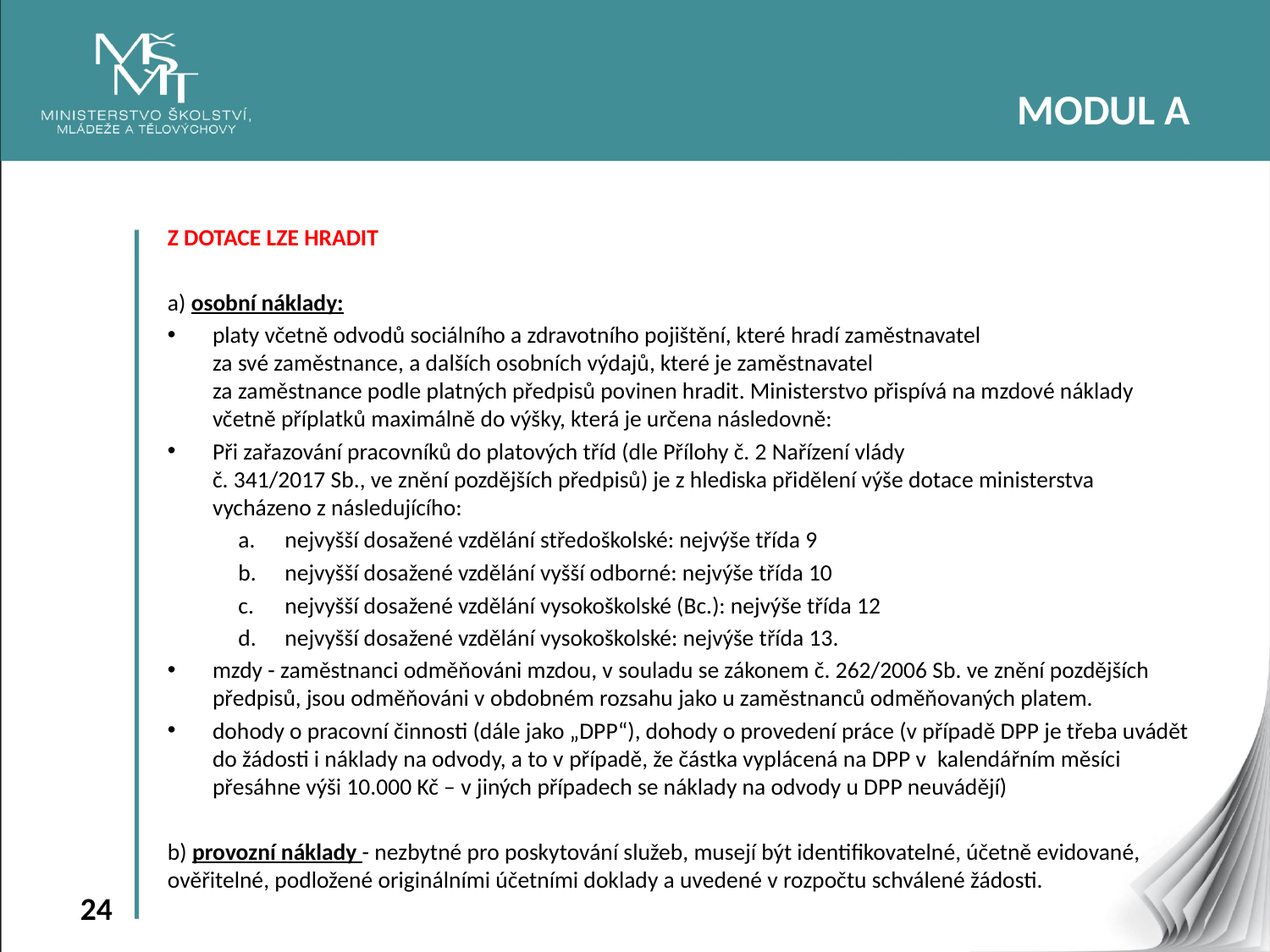

MODUL A
Z DOTACE LZE HRADIT

a) osobní náklady:
platy včetně odvodů sociálního a zdravotního pojištění, které hradí zaměstnavatel
za své zaměstnance, a dalších osobních výdajů, které je zaměstnavatel
za zaměstnance podle platných předpisů povinen hradit. Ministerstvo přispívá na mzdové náklady včetně příplatků maximálně do výšky, která je určena následovně:
Při zařazování pracovníků do platových tříd (dle Přílohy č. 2 Nařízení vlády
č. 341/2017 Sb., ve znění pozdějších předpisů) je z hlediska přidělení výše dotace ministerstva vycházeno z následujícího:
nejvyšší dosažené vzdělání středoškolské: nejvýše třída 9
nejvyšší dosažené vzdělání vyšší odborné: nejvýše třída 10
nejvyšší dosažené vzdělání vysokoškolské (Bc.): nejvýše třída 12
nejvyšší dosažené vzdělání vysokoškolské: nejvýše třída 13.
mzdy - zaměstnanci odměňováni mzdou, v souladu se zákonem č. 262/2006 Sb. ve znění pozdějších předpisů, jsou odměňováni v obdobném rozsahu jako u zaměstnanců odměňovaných platem.
dohody o pracovní činnosti (dále jako „DPP“), dohody o provedení práce (v případě DPP je třeba uvádět do žádosti i náklady na odvody, a to v případě, že částka vyplácená na DPP v  kalendářním měsíci přesáhne výši 10.000 Kč – v jiných případech se náklady na odvody u DPP neuvádějí)

b) provozní náklady - nezbytné pro poskytování služeb, musejí být identifikovatelné, účetně evidované, ověřitelné, podložené originálními účetními doklady a uvedené v rozpočtu schválené žádosti.